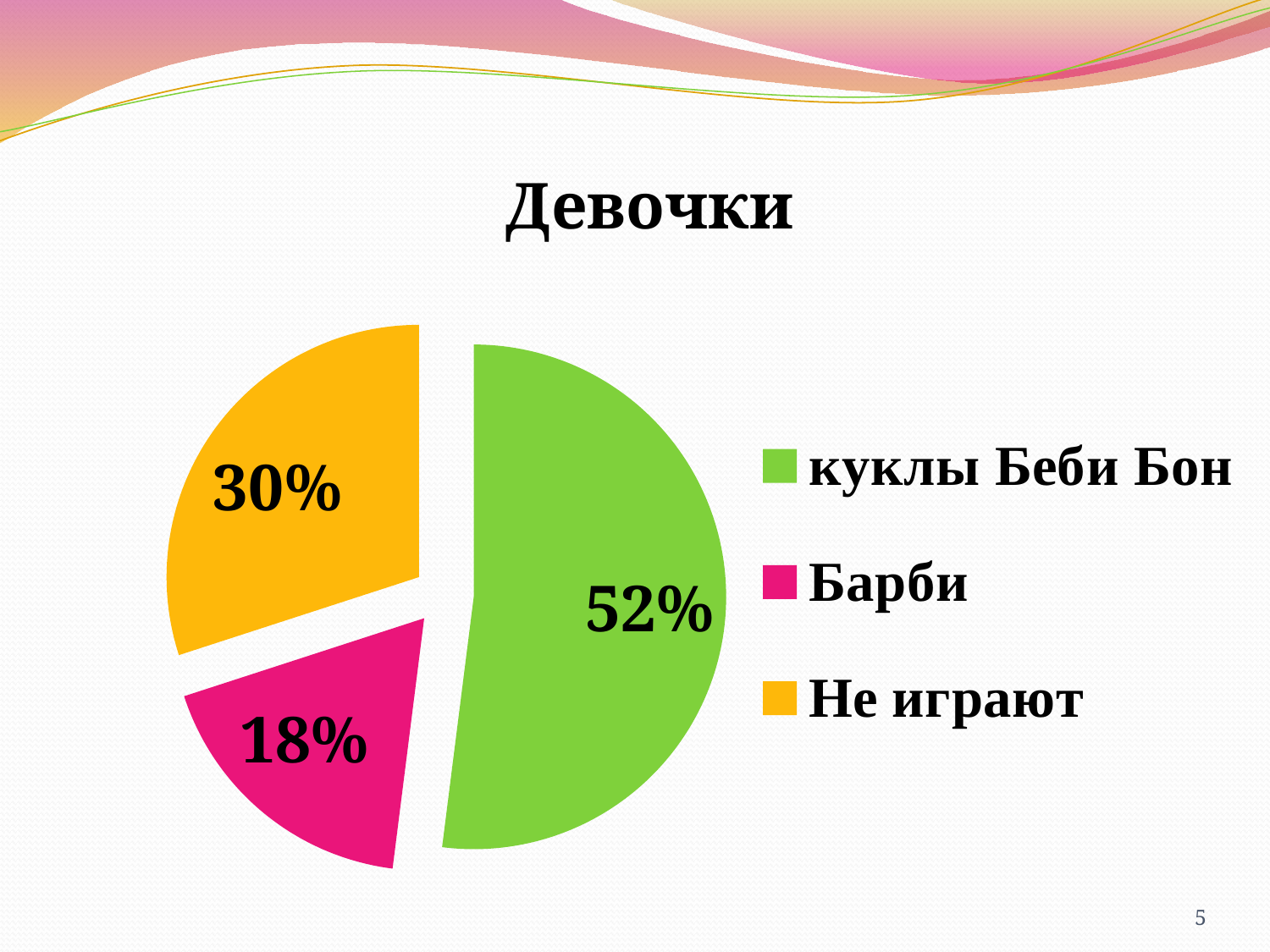

### Chart:

| Category | Девочки |
|---|---|
| куклы Беби Бон | 0.52 |
| Барби | 0.18000000000000016 |
| Не играют | 0.3000000000000003 |
5